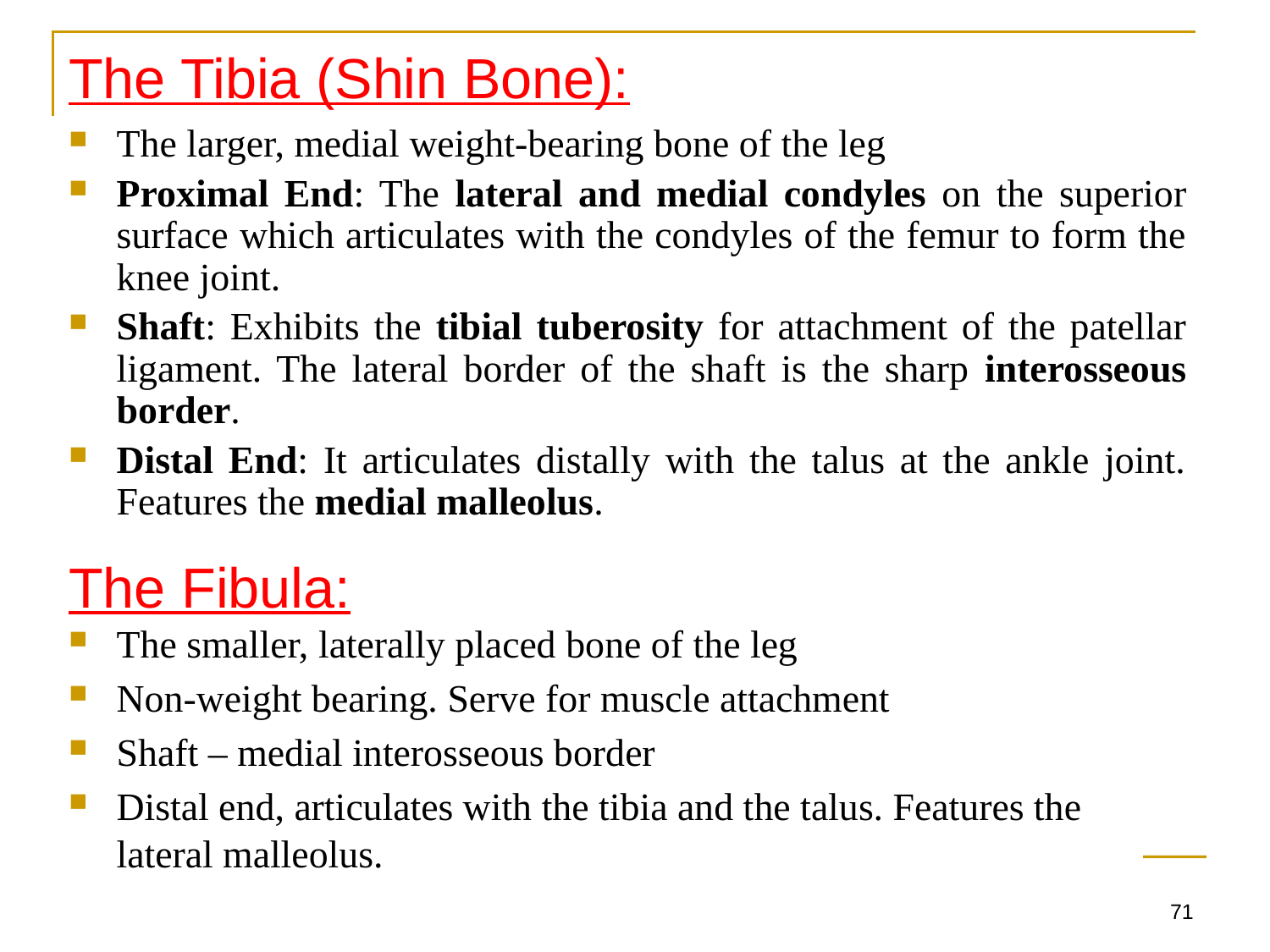

The Tibia (Shin Bone):
The larger, medial weight-bearing bone of the leg
Proximal End: The lateral and medial condyles on the superior surface which articulates with the condyles of the femur to form the knee joint.
Shaft: Exhibits the tibial tuberosity for attachment of the patellar ligament. The lateral border of the shaft is the sharp interosseous border.
Distal End: It articulates distally with the talus at the ankle joint. Features the medial malleolus.
The Fibula:
The smaller, laterally placed bone of the leg
Non-weight bearing. Serve for muscle attachment
Shaft – medial interosseous border
Distal end, articulates with the tibia and the talus. Features the lateral malleolus.
71